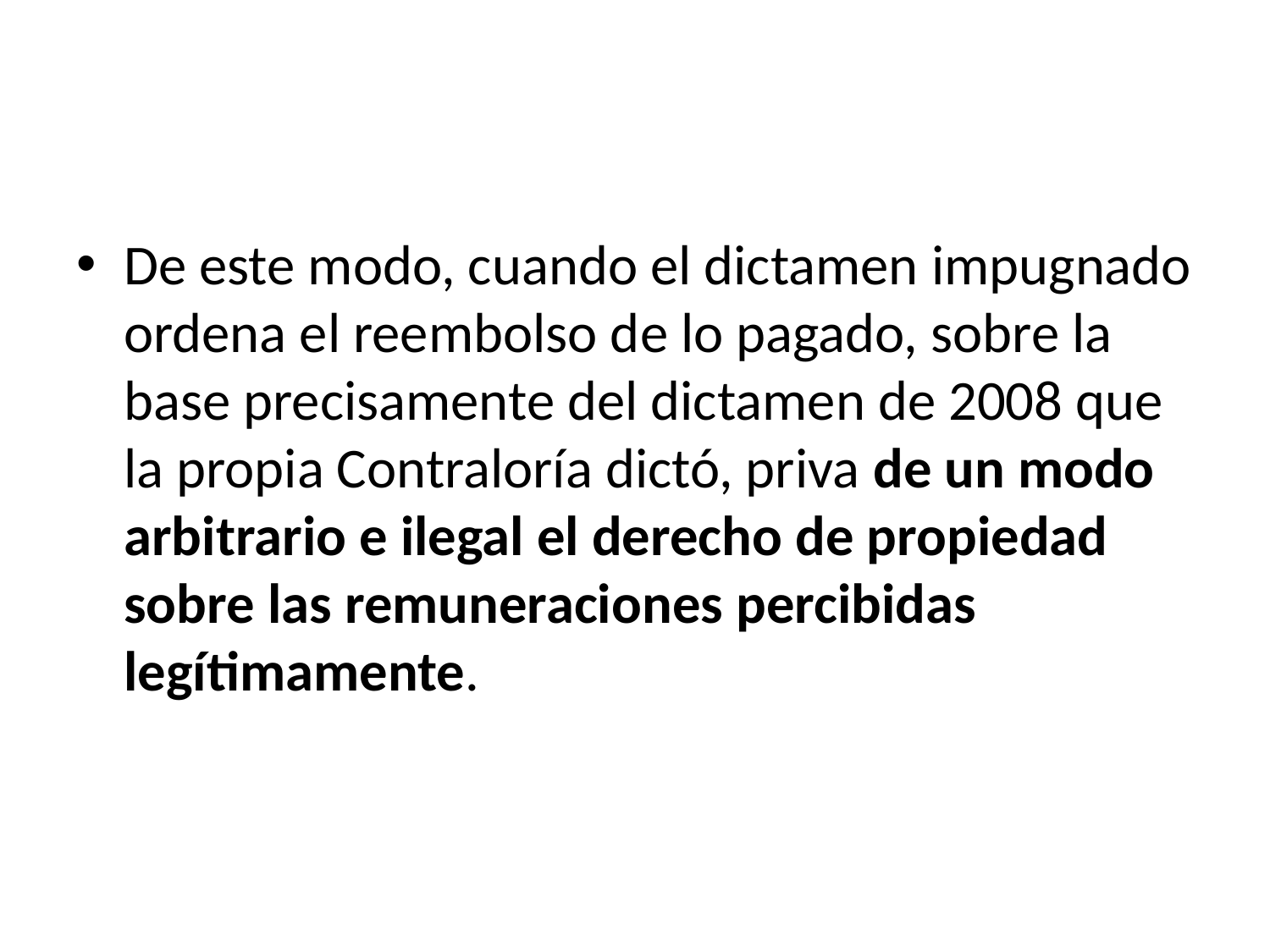

#
De este modo, cuando el dictamen impugnado ordena el reembolso de lo pagado, sobre la base precisamente del dictamen de 2008 que la propia Contraloría dictó, priva de un modo arbitrario e ilegal el derecho de propiedad sobre las remuneraciones percibidas legítimamente.